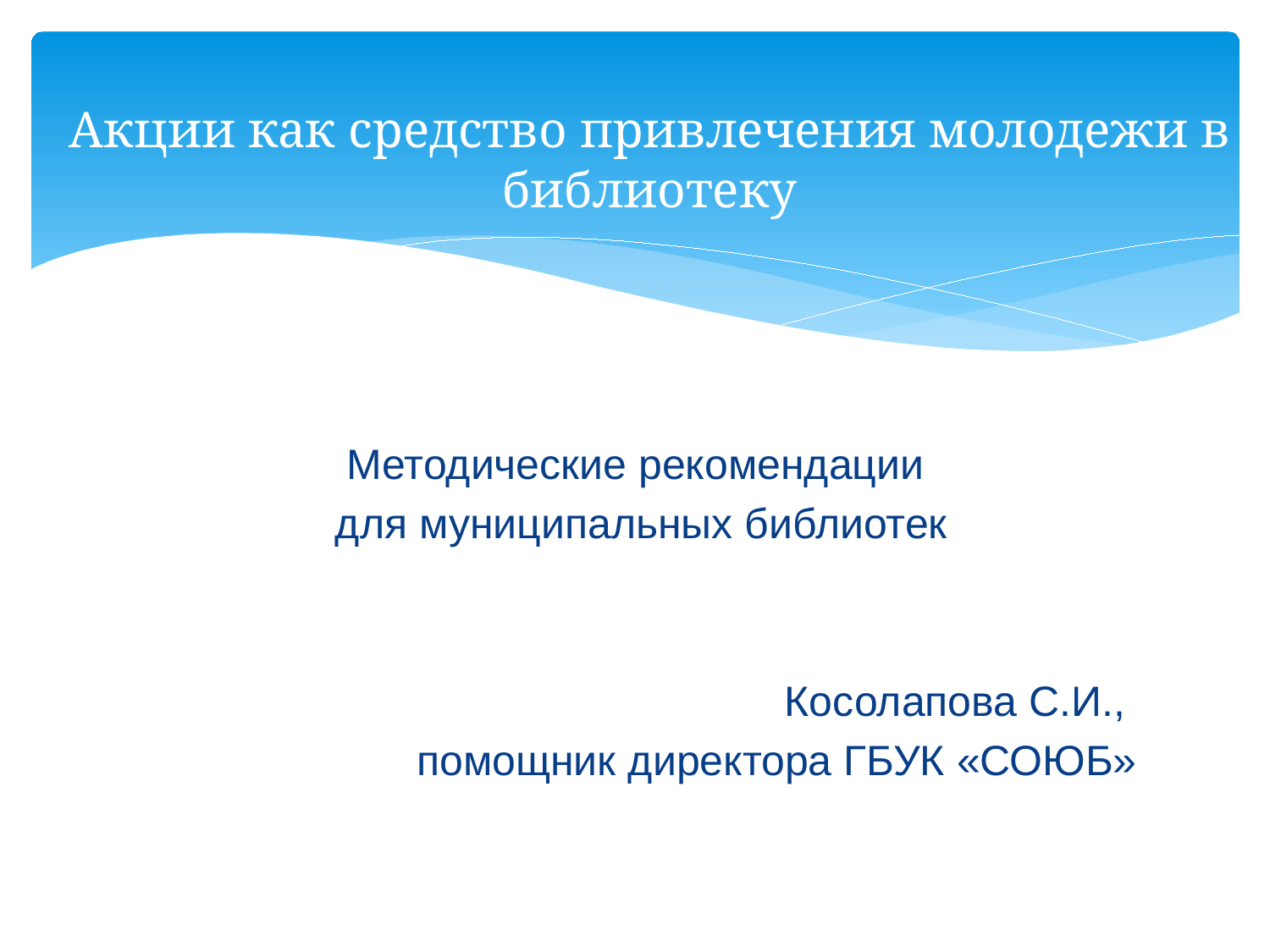

# Акции как средство привлечения молодежи в библиотеку

Методические рекомендации
 для муниципальных библиотек

Косолапова С.И.,
помощник директора ГБУК «СОЮБ»